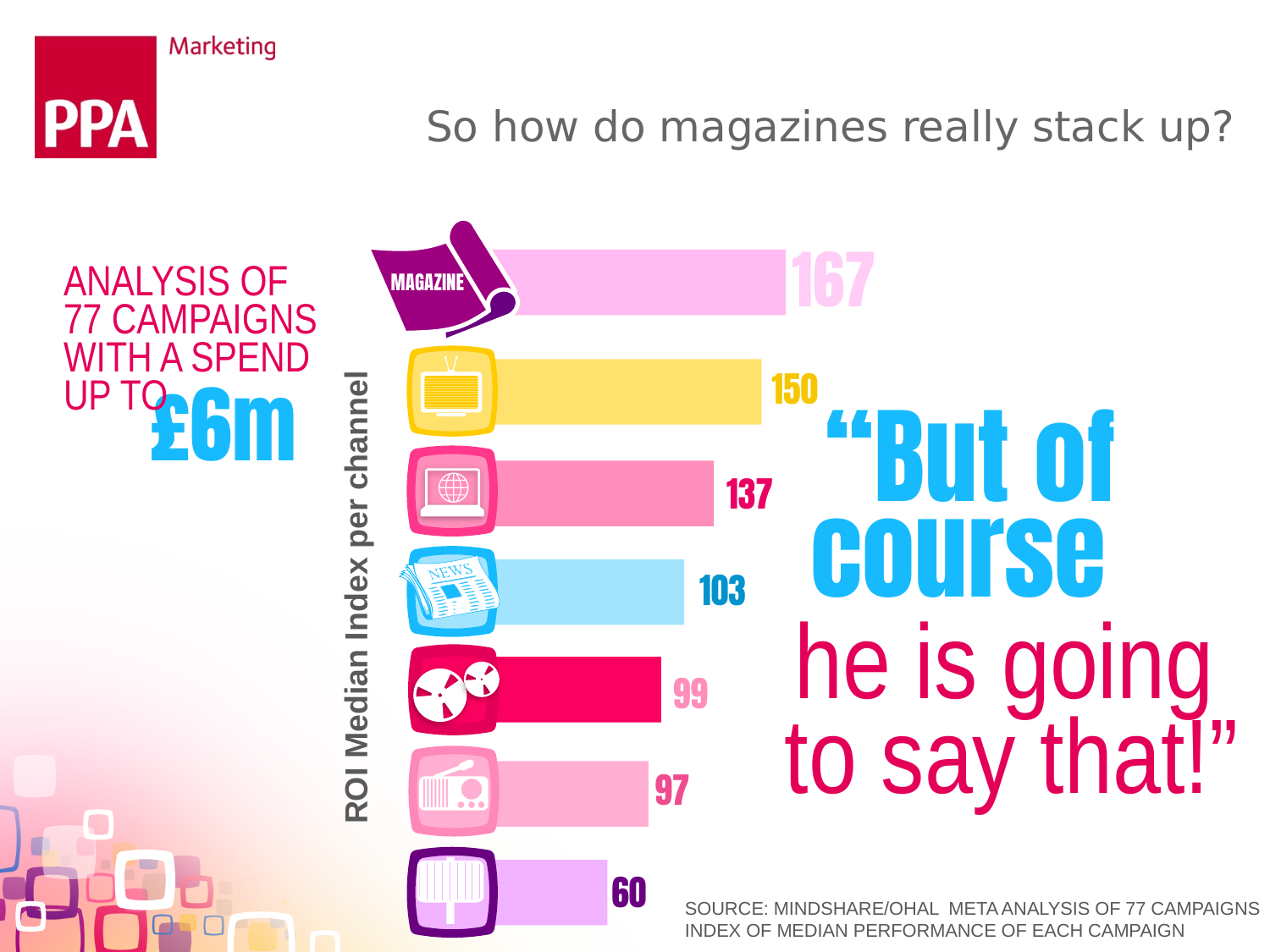

# So how do magazines really stack up?

MAGAZINE
167

ANALYSIS OF 77 CAMPAIGNS WITH A SPEND UP TO

150
£6m
“But of course

137

ROI Median Index per channel

103
he is going  to say that!”

99

97

60
SOURCE: MINDSHARE/OHAL  META ANALYSIS OF 77 CAMPAIGNS
INDEX OF MEDIAN PERFORMANCE OF EACH CAMPAIGN